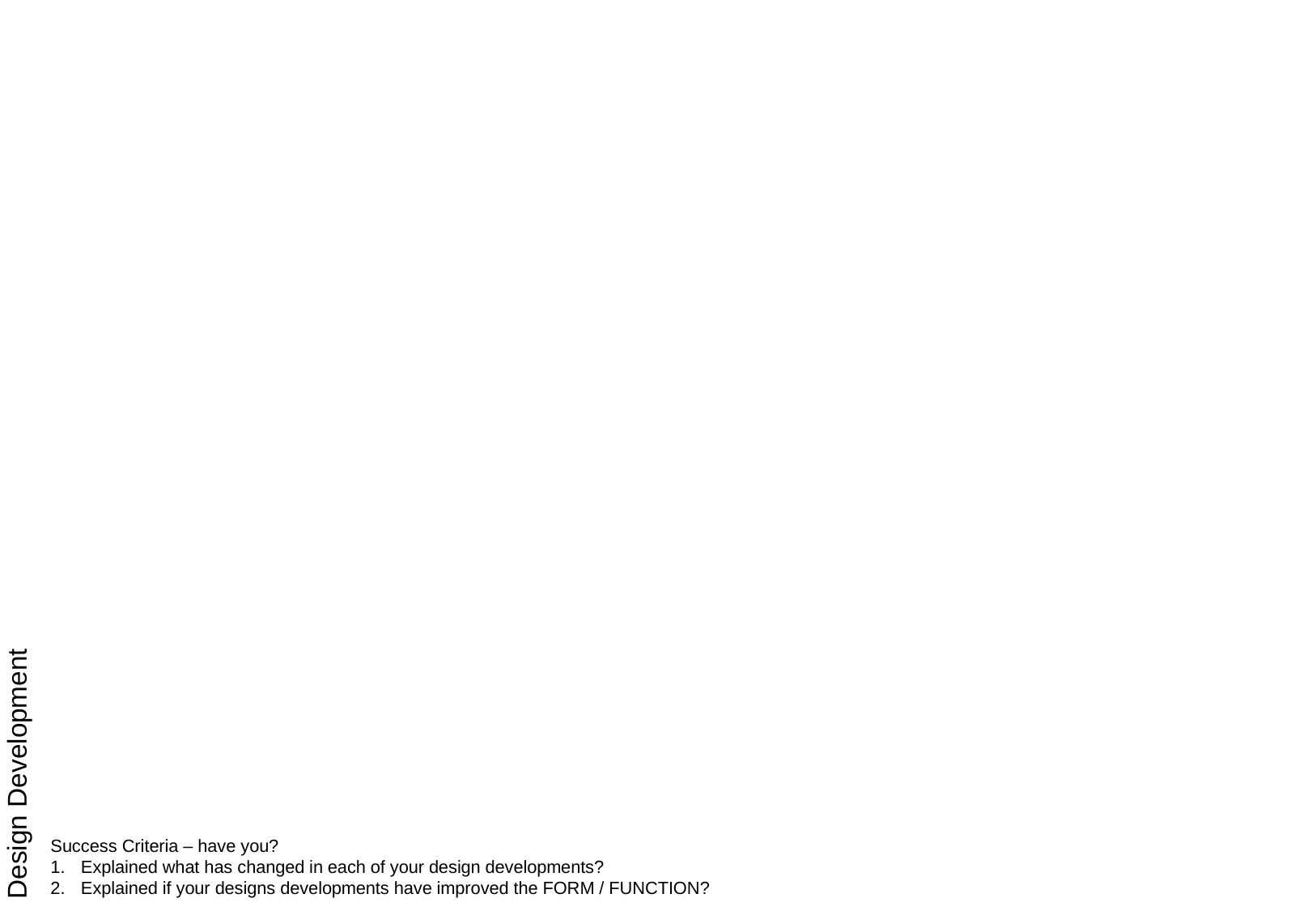

Design Development
Success Criteria – have you?
Explained what has changed in each of your design developments?
Explained if your designs developments have improved the FORM / FUNCTION?